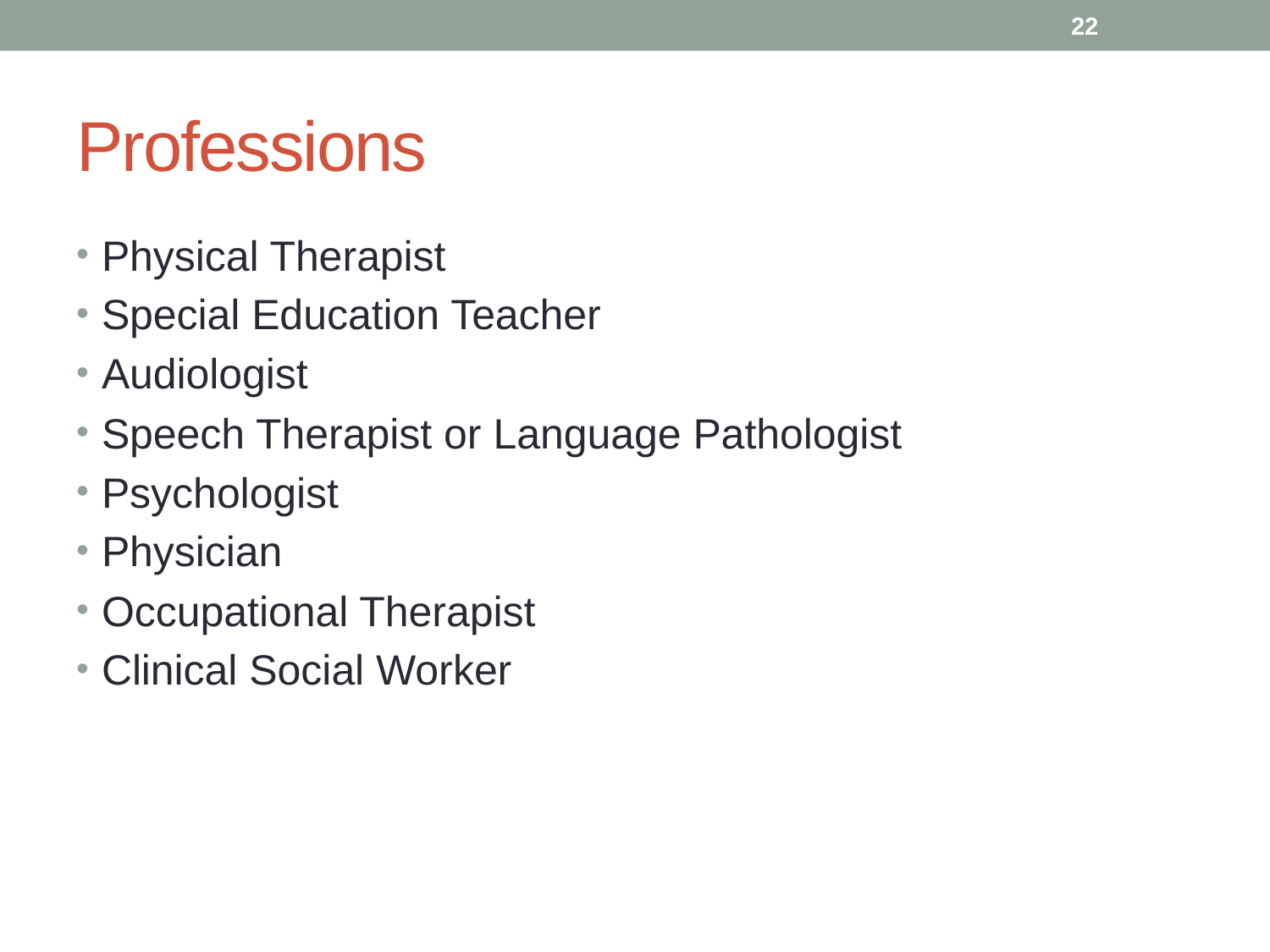

22
# Professions
Physical Therapist
Special Education Teacher
Audiologist
Speech Therapist or Language Pathologist
Psychologist
Physician
Occupational Therapist
Clinical Social Worker